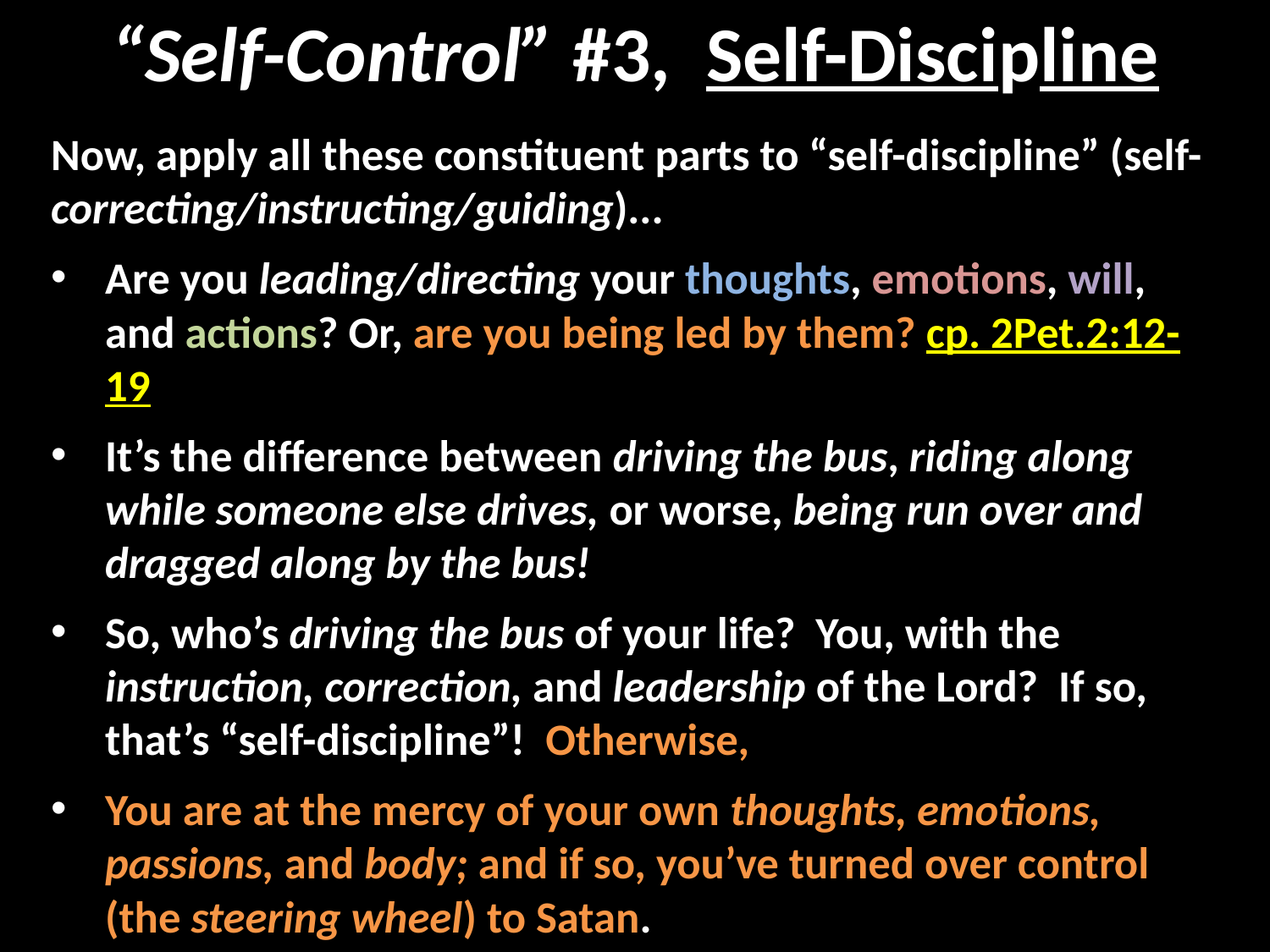

# “Self-Control” #3,  Self-Discipline
Now, apply all these constituent parts to “self-discipline” (self-correcting/instructing/guiding)...
Are you leading/directing your thoughts, emotions, will, and actions? Or, are you being led by them? cp. 2Pet.2:12-19
It’s the difference between driving the bus, riding along while someone else drives, or worse, being run over and dragged along by the bus!
So, who’s driving the bus of your life?  You, with the instruction, correction, and leadership of the Lord?  If so, that’s “self-discipline”!  Otherwise,
You are at the mercy of your own thoughts, emotions, passions, and body; and if so, you’ve turned over control (the steering wheel) to Satan.